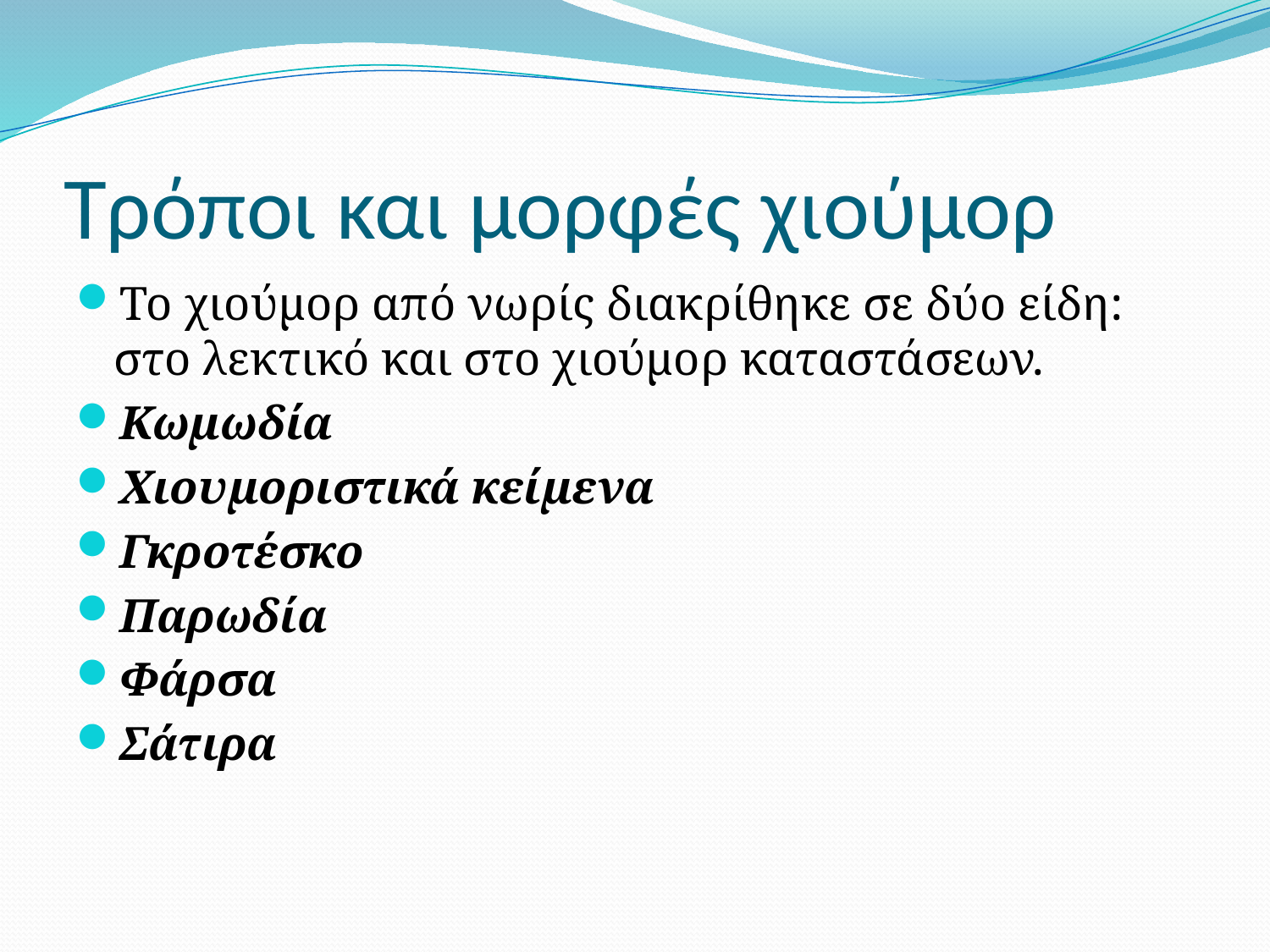

# Τρόποι και μορφές χιούμορ
Το χιούμορ από νωρίς διακρίθηκε σε δύο είδη: στο λεκτικό και στο χιούμορ καταστάσεων.
Κωμωδία
Χιουμοριστικά κείμενα
Γκροτέσκο
Παρωδία
Φάρσα
Σάτιρα